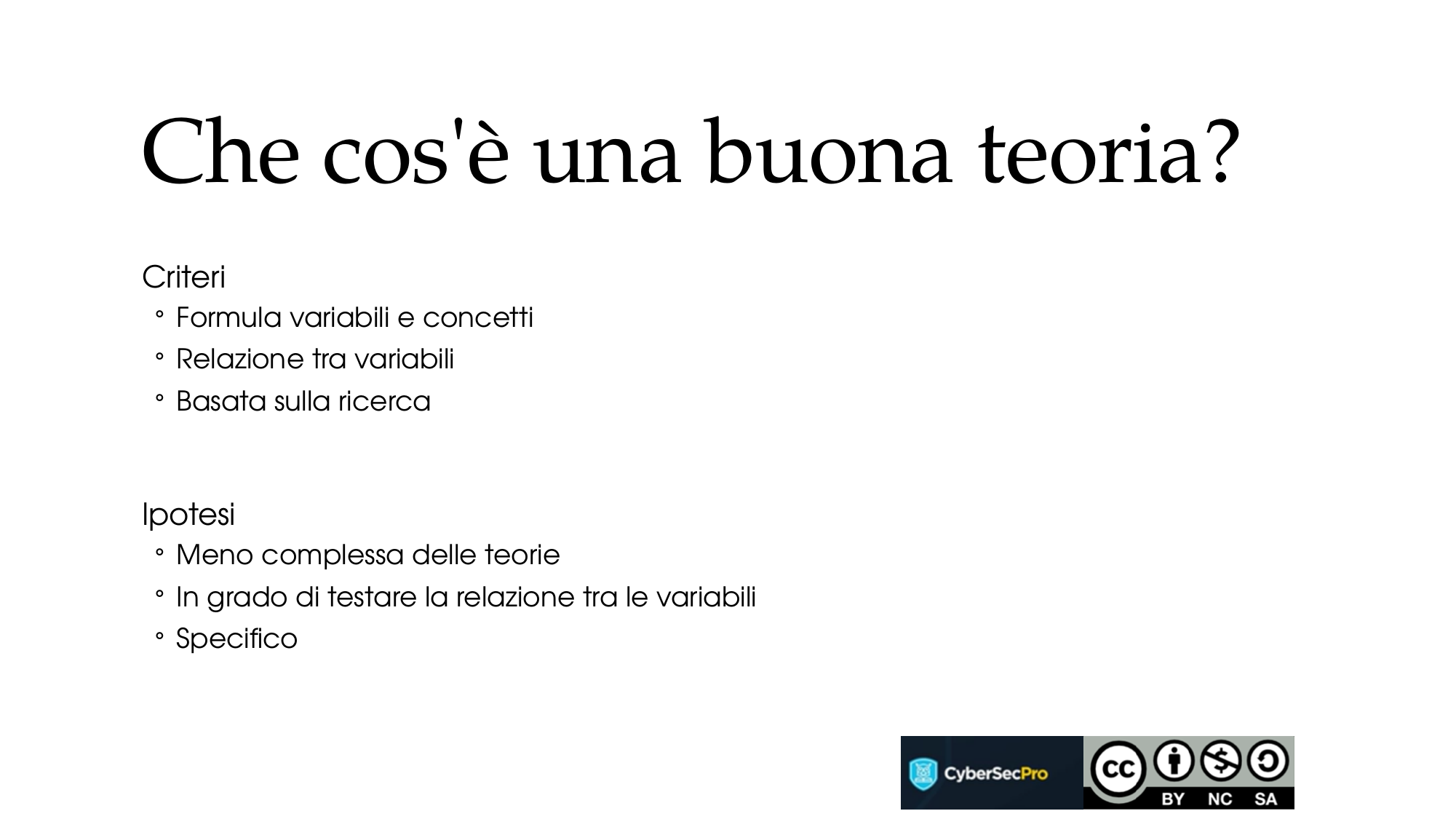

# Che cos'è una buona teoria?
Criteri
Formula variabili e concetti
Relazione tra variabili
Basata sulla ricerca

Ipotesi
Meno complessa delle teorie
In grado di testare la relazione tra le variabili
Specifico